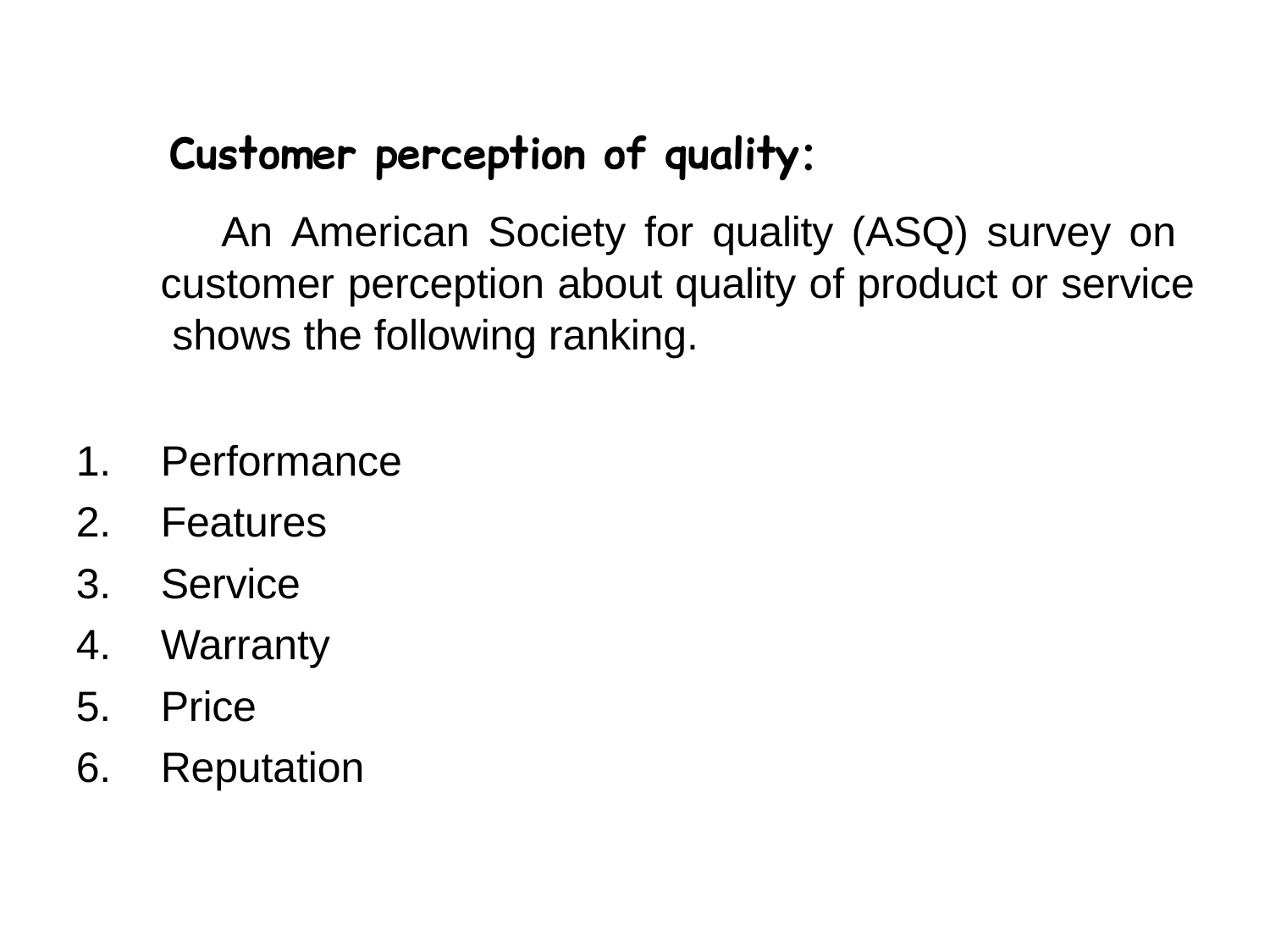

Customer perception of quality:
An American Society for quality (ASQ) survey on  customer perception about quality of product or service  shows the following ranking.

Performance
Features
Service
Warranty
Price
Reputation